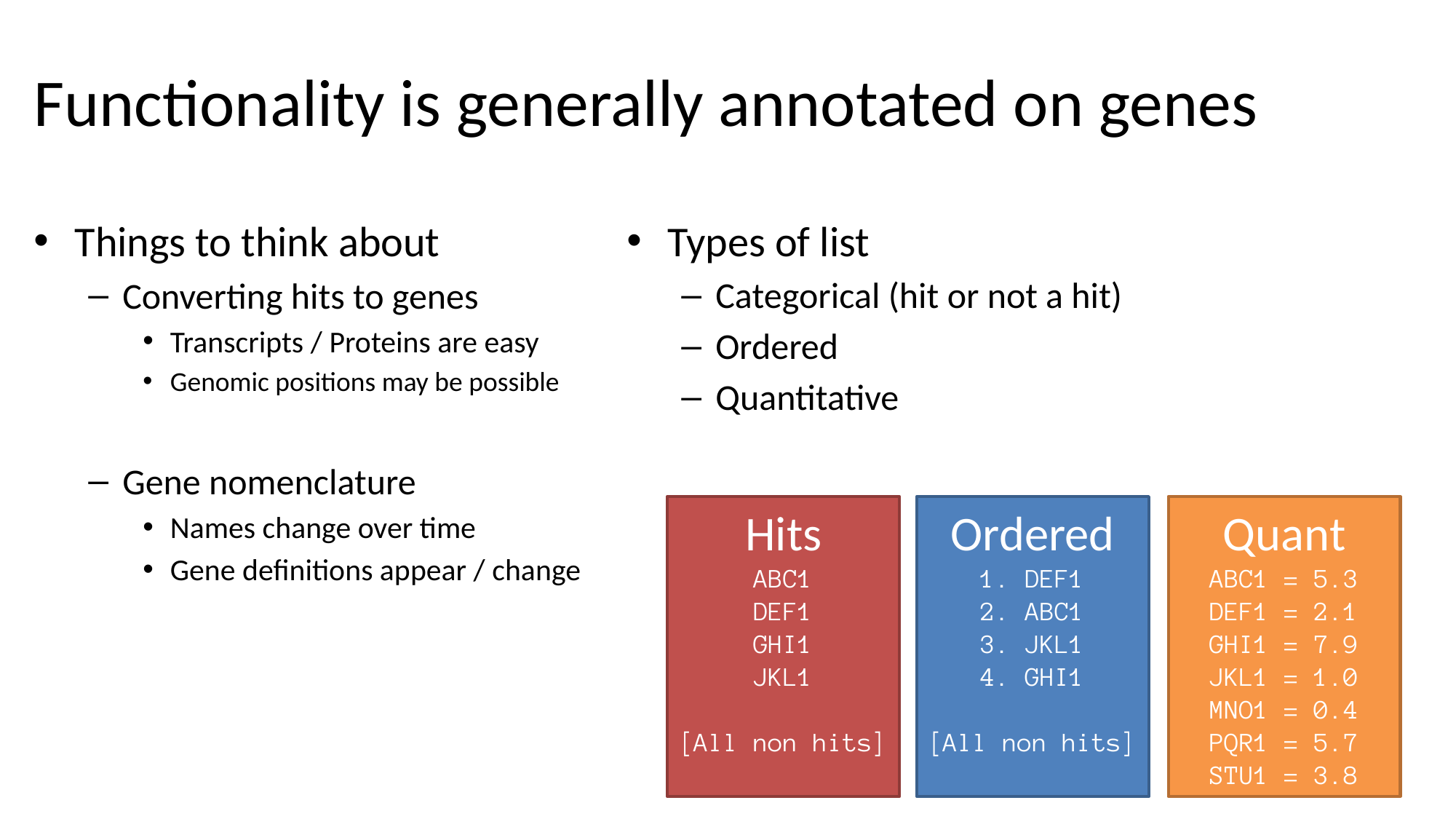

# Functionality is generally annotated on genes
Types of list
Categorical (hit or not a hit)
Ordered
Quantitative
Things to think about
Converting hits to genes
Transcripts / Proteins are easy
Genomic positions may be possible

Gene nomenclature
Names change over time
Gene definitions appear / change

Hits
ABC1
DEF1
GHI1
JKL1

[All non hits]
Ordered
1. DEF1
2. ABC1
3. JKL1
4. GHI1

[All non hits]

Quant
ABC1 = 5.3
DEF1 = 2.1
GHI1 = 7.9
JKL1 = 1.0
MNO1 = 0.4
PQR1 = 5.7
STU1 = 3.8